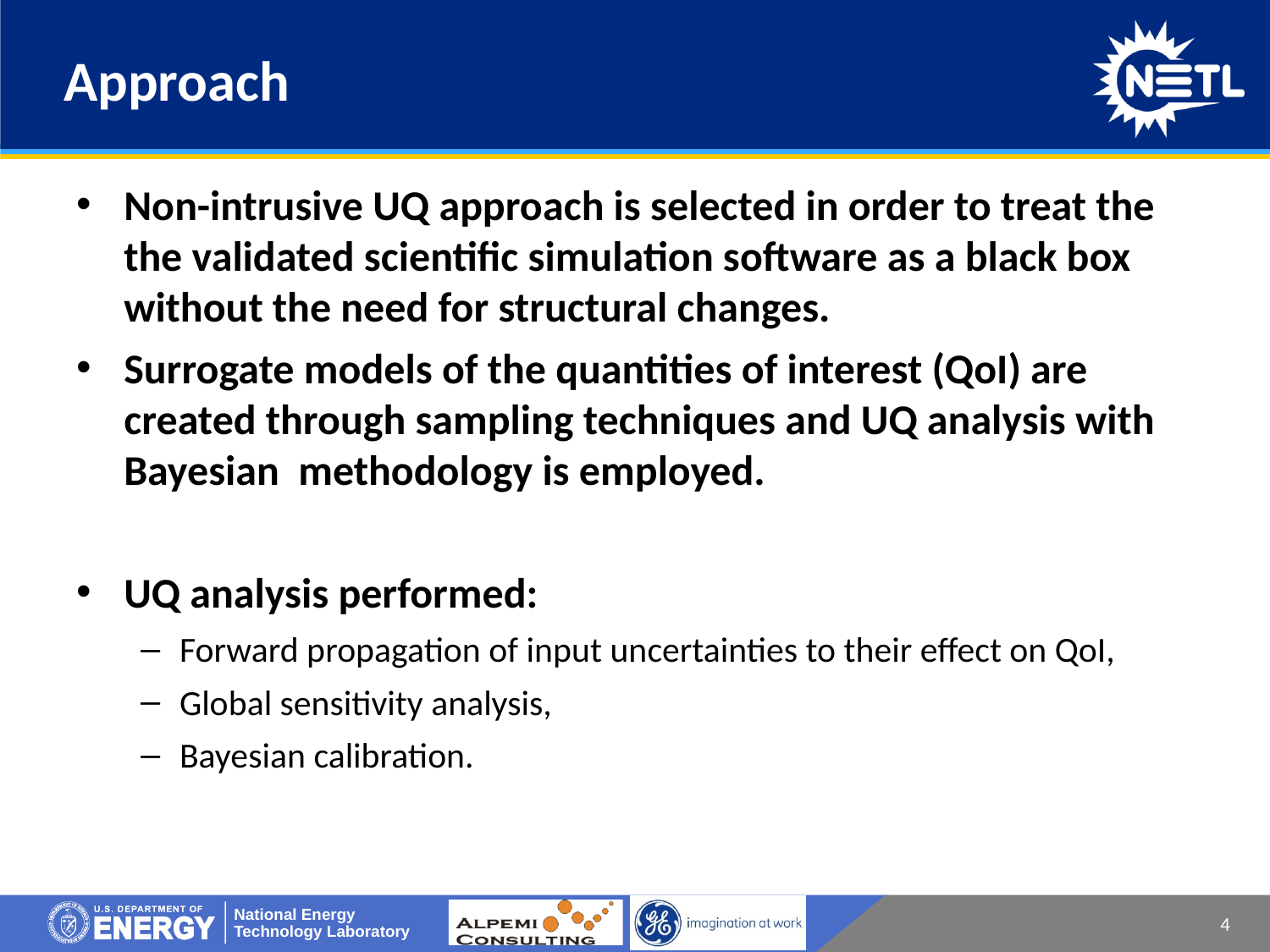

# Approach
Non-intrusive UQ approach is selected in order to treat the the validated scientific simulation software as a black box without the need for structural changes.
Surrogate models of the quantities of interest (QoI) are created through sampling techniques and UQ analysis with Bayesian  methodology is employed.

UQ analysis performed:
Forward propagation of input uncertainties to their effect on QoI,
Global sensitivity analysis,
Bayesian calibration.